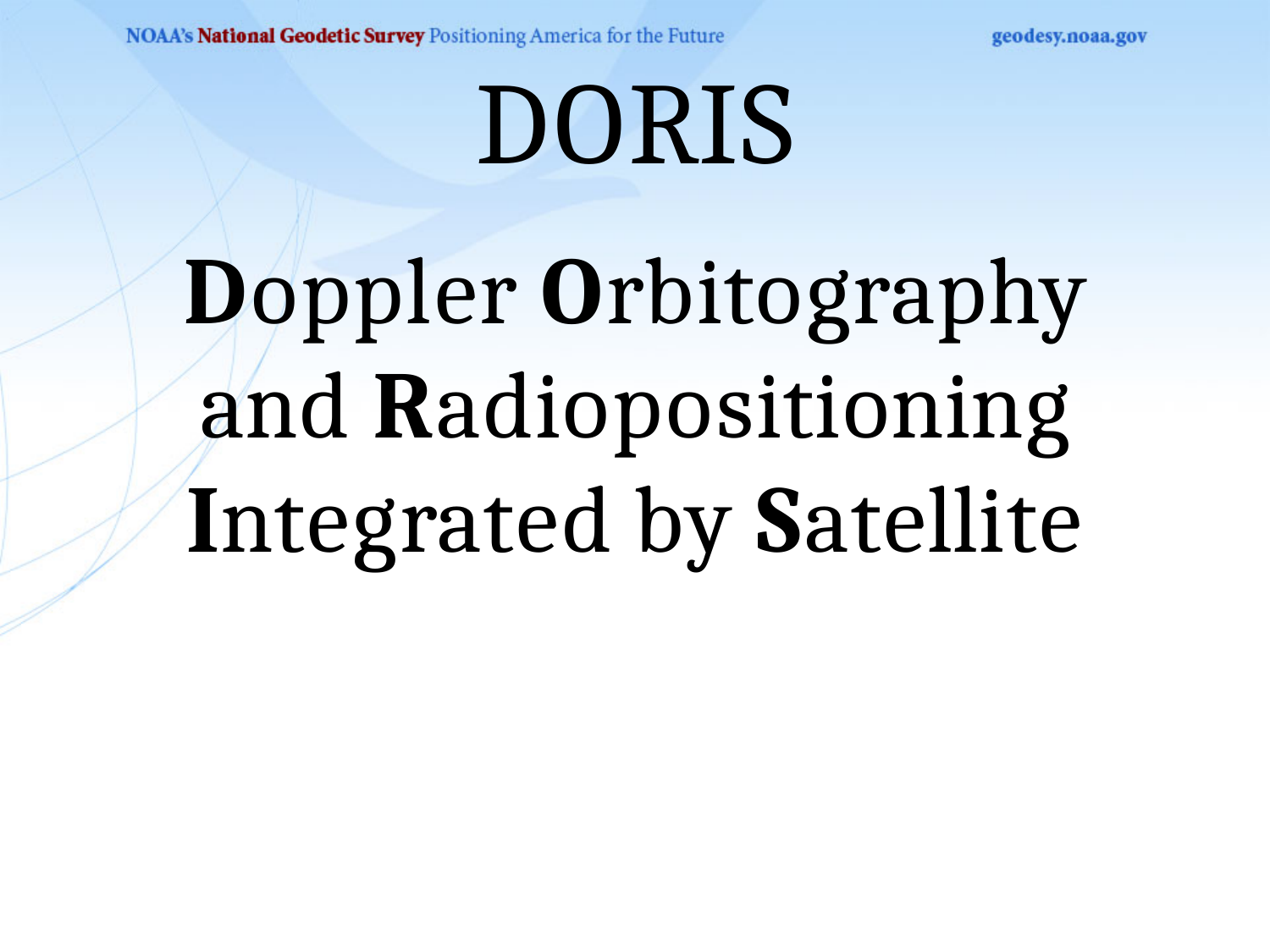

# DORIS
Doppler Orbitography and Radiopositioning Integrated by Satellite